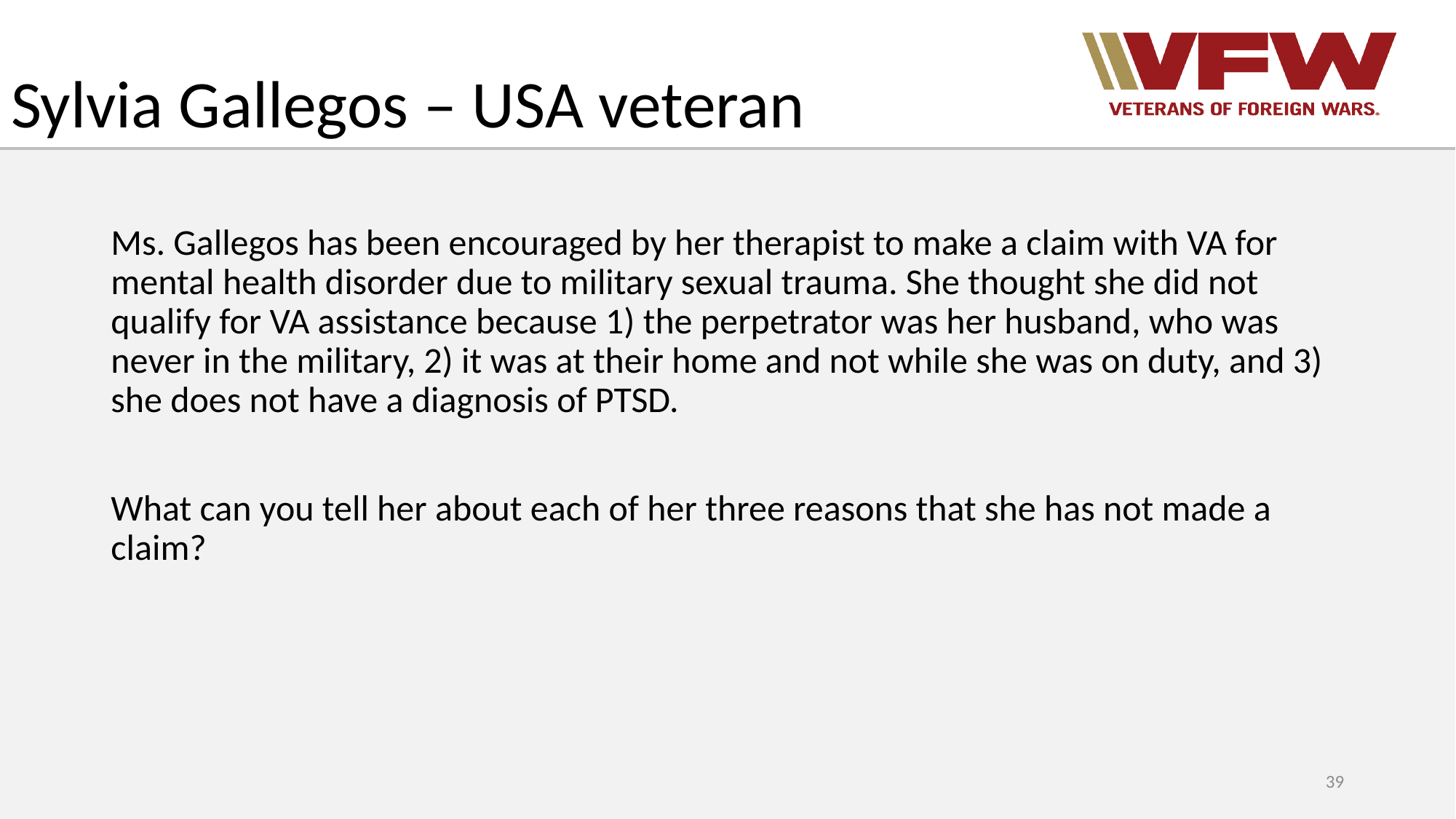

# Sylvia Gallegos – USA veteran
Ms. Gallegos has been encouraged by her therapist to make a claim with VA for mental health disorder due to military sexual trauma. She thought she did not qualify for VA assistance because 1) the perpetrator was her husband, who was never in the military, 2) it was at their home and not while she was on duty, and 3) she does not have a diagnosis of PTSD.

What can you tell her about each of her three reasons that she has not made a claim?
39